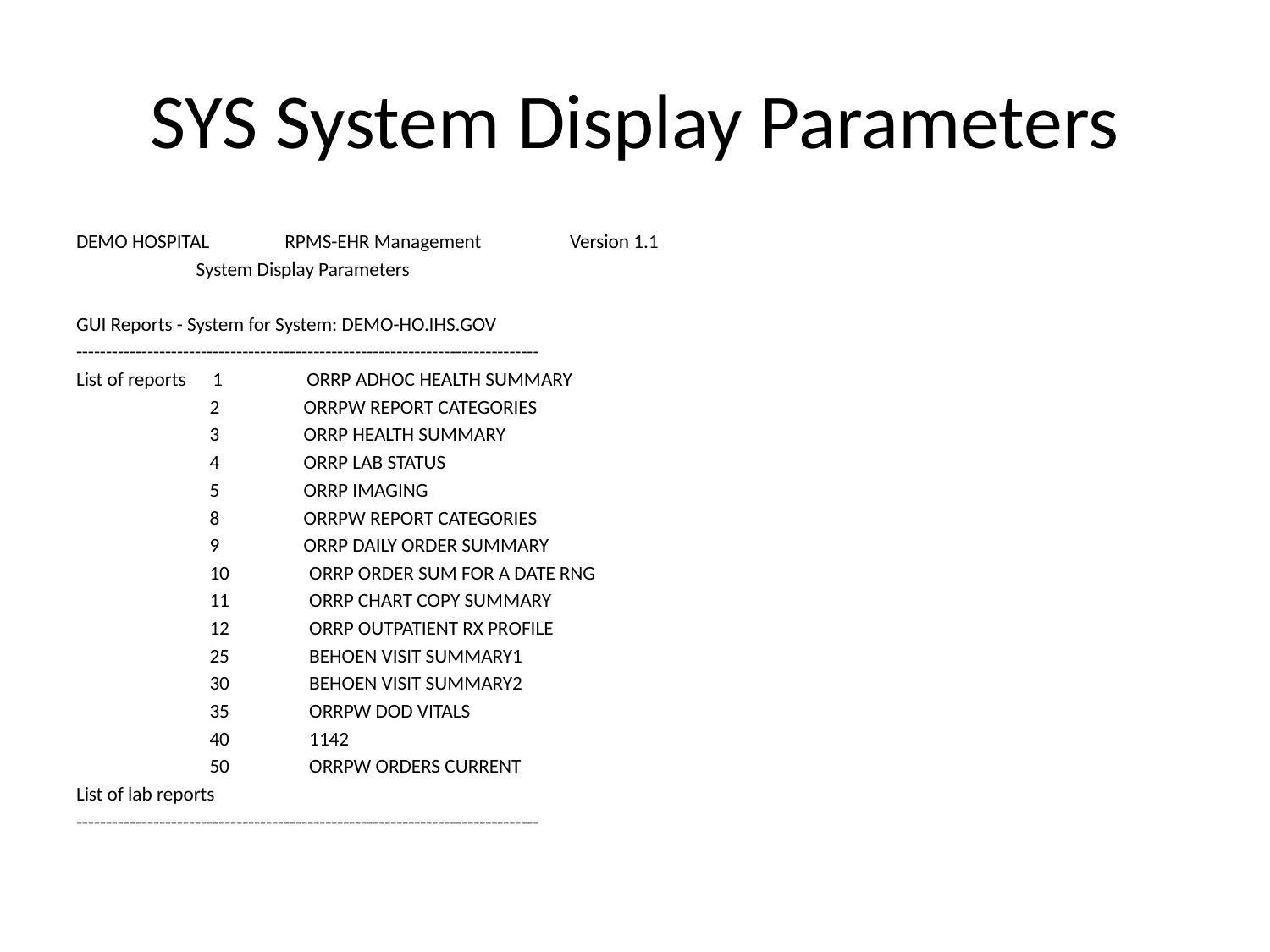

# SYS System Display Parameters
DEMO HOSPITAL                 RPMS-EHR Management                    Version 1.1
                           System Display Parameters

GUI Reports - System for System: DEMO-HO.IHS.GOV
------------------------------------------------------------------------------
List of reports      1                   ORRP ADHOC HEALTH SUMMARY
                              2                   ORRPW REPORT CATEGORIES
                              3                   ORRP HEALTH SUMMARY
                              4                   ORRP LAB STATUS
                              5                   ORRP IMAGING
                              8                   ORRPW REPORT CATEGORIES
                              9                   ORRP DAILY ORDER SUMMARY
                              10                  ORRP ORDER SUM FOR A DATE RNG
                              11                  ORRP CHART COPY SUMMARY
                              12                  ORRP OUTPATIENT RX PROFILE
                              25                  BEHOEN VISIT SUMMARY1
                              30                  BEHOEN VISIT SUMMARY2
                              35                  ORRPW DOD VITALS
                              40                  1142
                              50                  ORRPW ORDERS CURRENT
List of lab reports
------------------------------------------------------------------------------